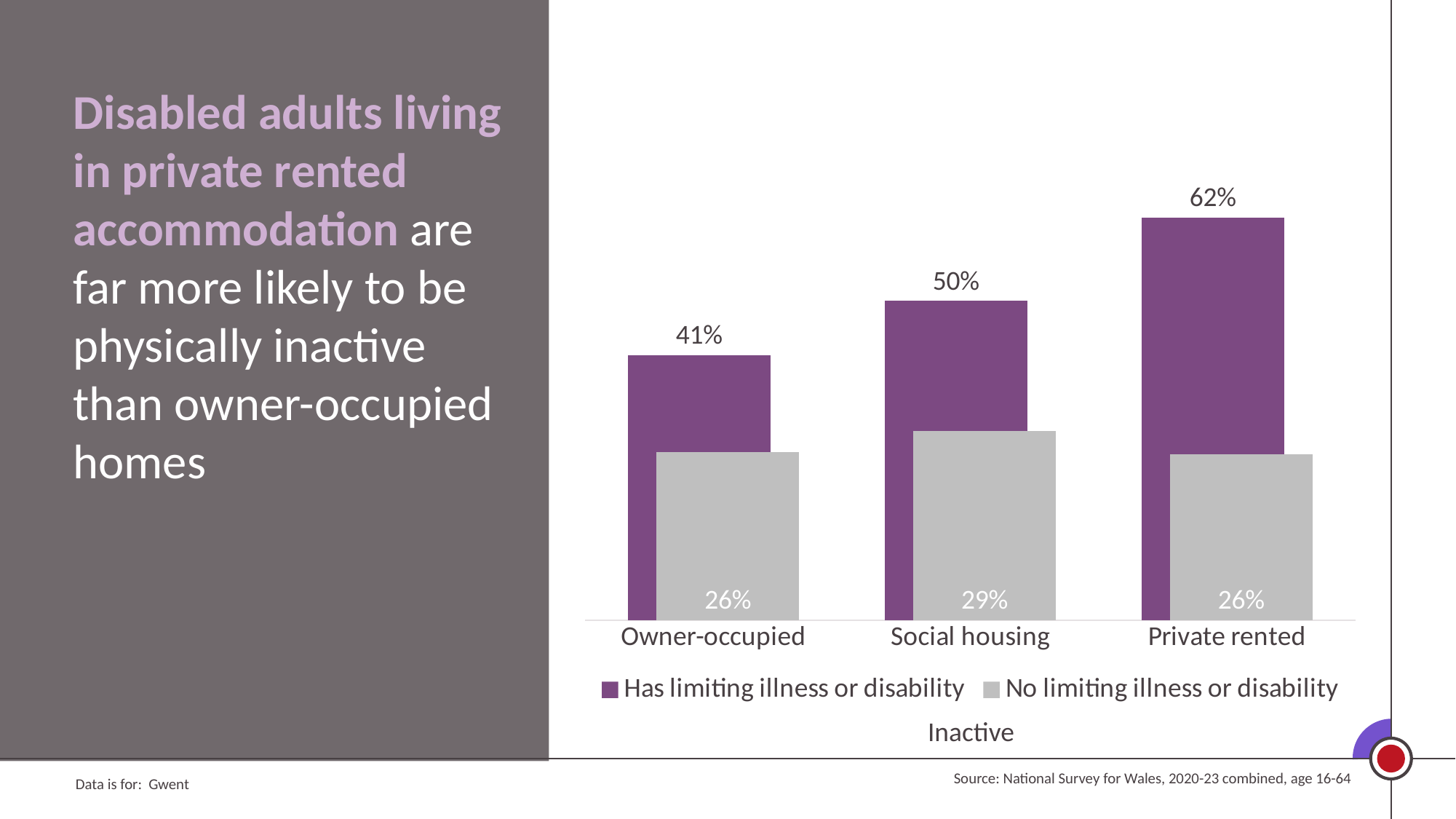

Disabled adults living in private rented accommodation are far more likely to be physically inactive than owner-occupied homes

### Chart

| Category | Has limiting illness or disability | No limiting illness or disability |
|---|---|---|
| Owner-occupied | 0.410927329014469 | 0.2612774481684419 |
| Social housing | 0.4953123793438624 | 0.2931909302360559 |
| Private rented | 0.6246171444469636 | 0.25716630257430956 |
Inactive